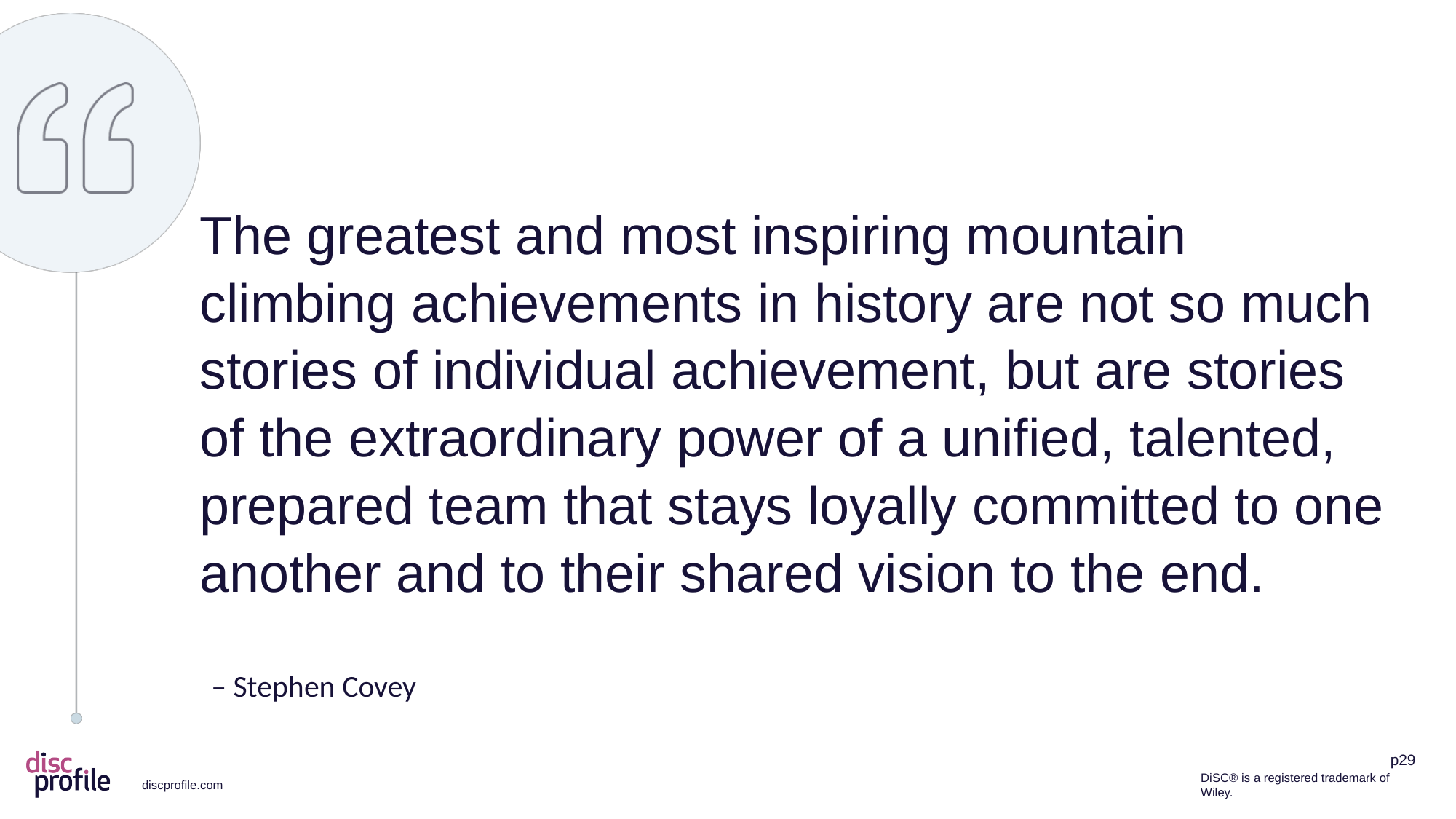

The greatest and most inspiring mountain climbing achievements in history are not so much stories of individual achievement, but are stories of the extraordinary power of a unified, talented, prepared team that stays loyally committed to one another and to their shared vision to the end.
– Stephen Covey